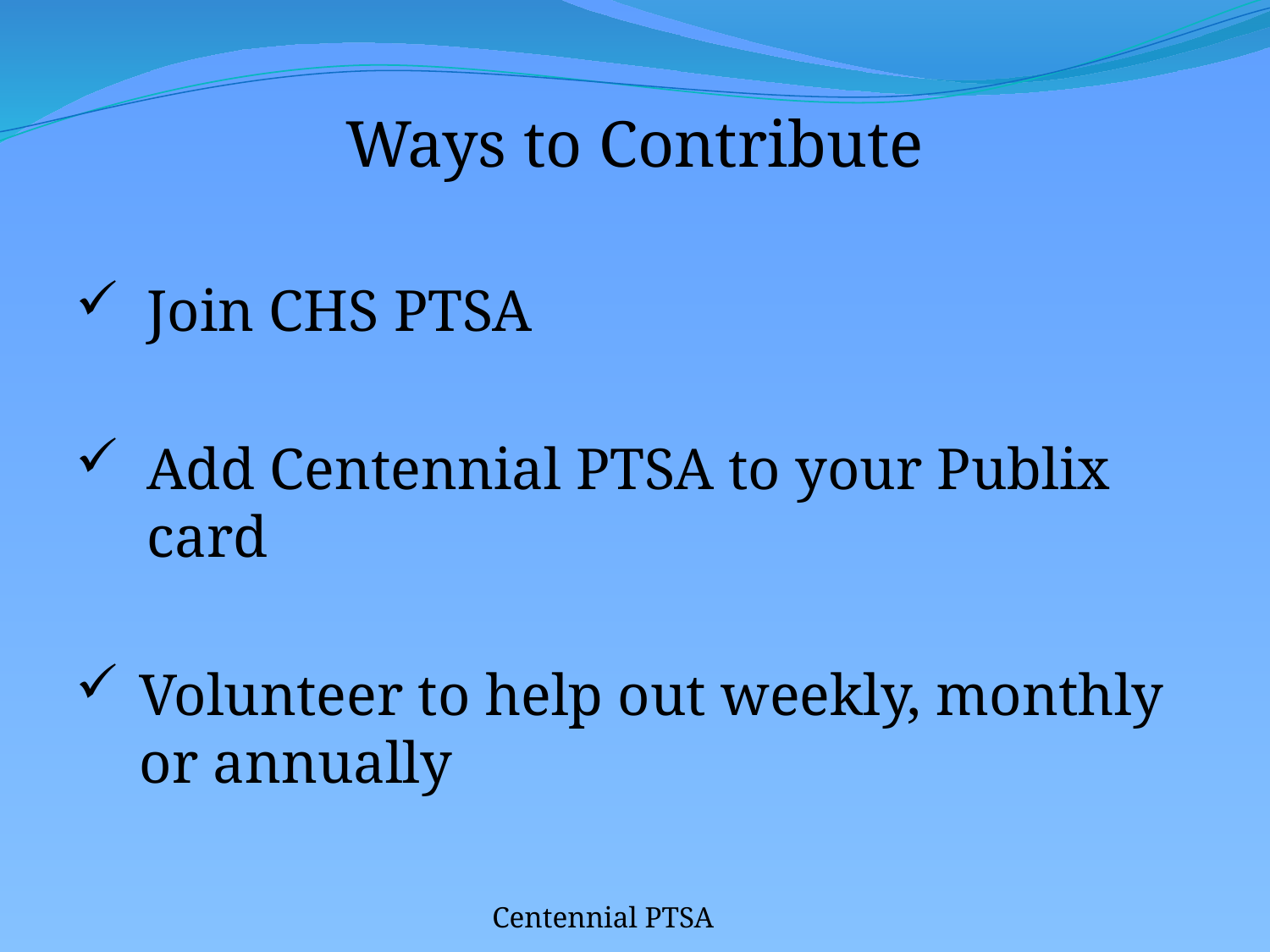

# Ways to Contribute
Join CHS PTSA

Add Centennial PTSA to your Publix card

Volunteer to help out weekly, monthly or annually

Centennial PTSA